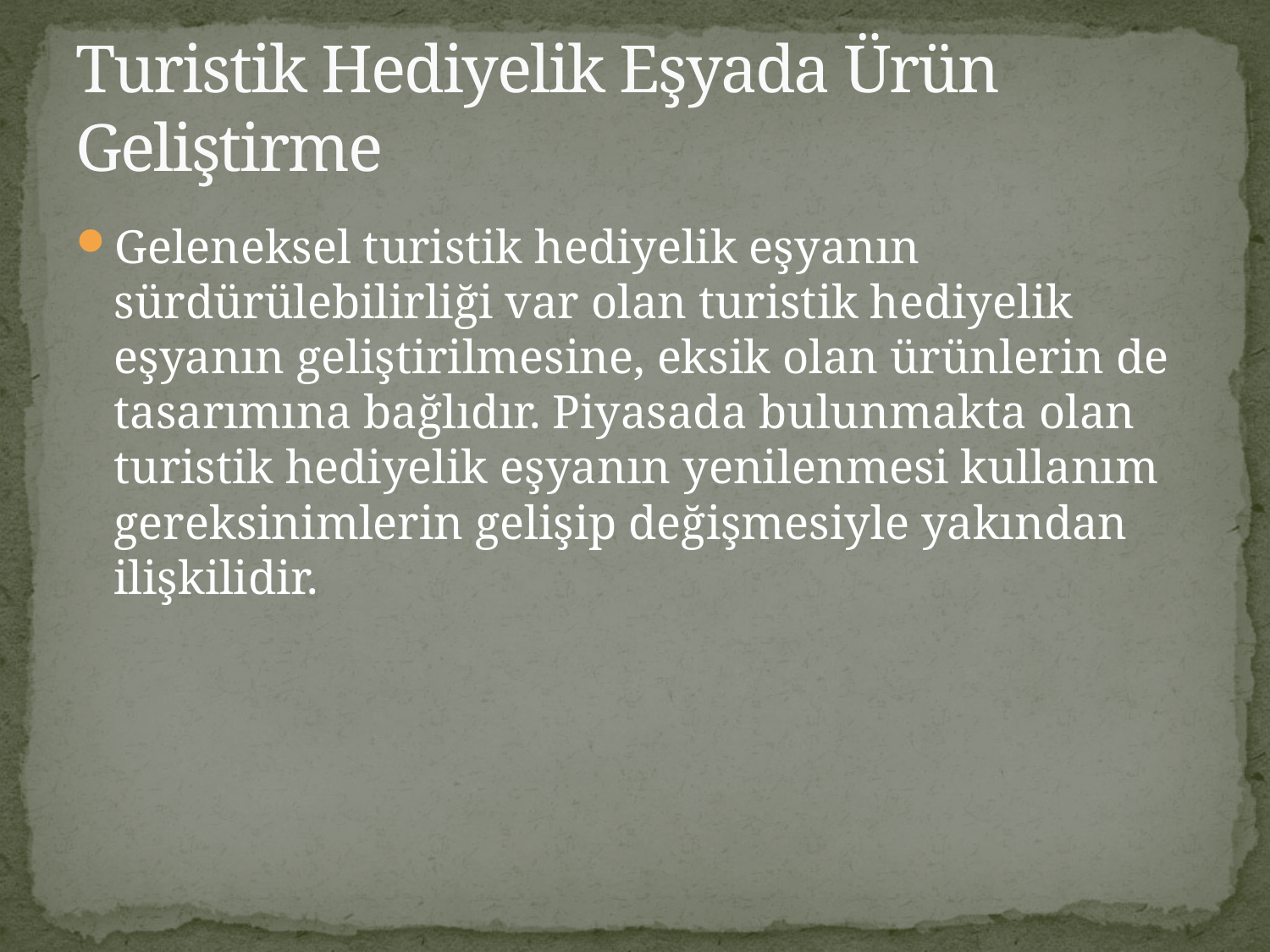

# Turistik Hediyelik Eşyada Ürün Geliştirme
Geleneksel turistik hediyelik eşyanın sürdürülebilirliği var olan turistik hediyelik eşyanın geliştirilmesine, eksik olan ürünlerin de tasarımına bağlıdır. Piyasada bulunmakta olan turistik hediyelik eşyanın yenilenmesi kullanım gereksinimlerin gelişip değişmesiyle yakından ilişkilidir.